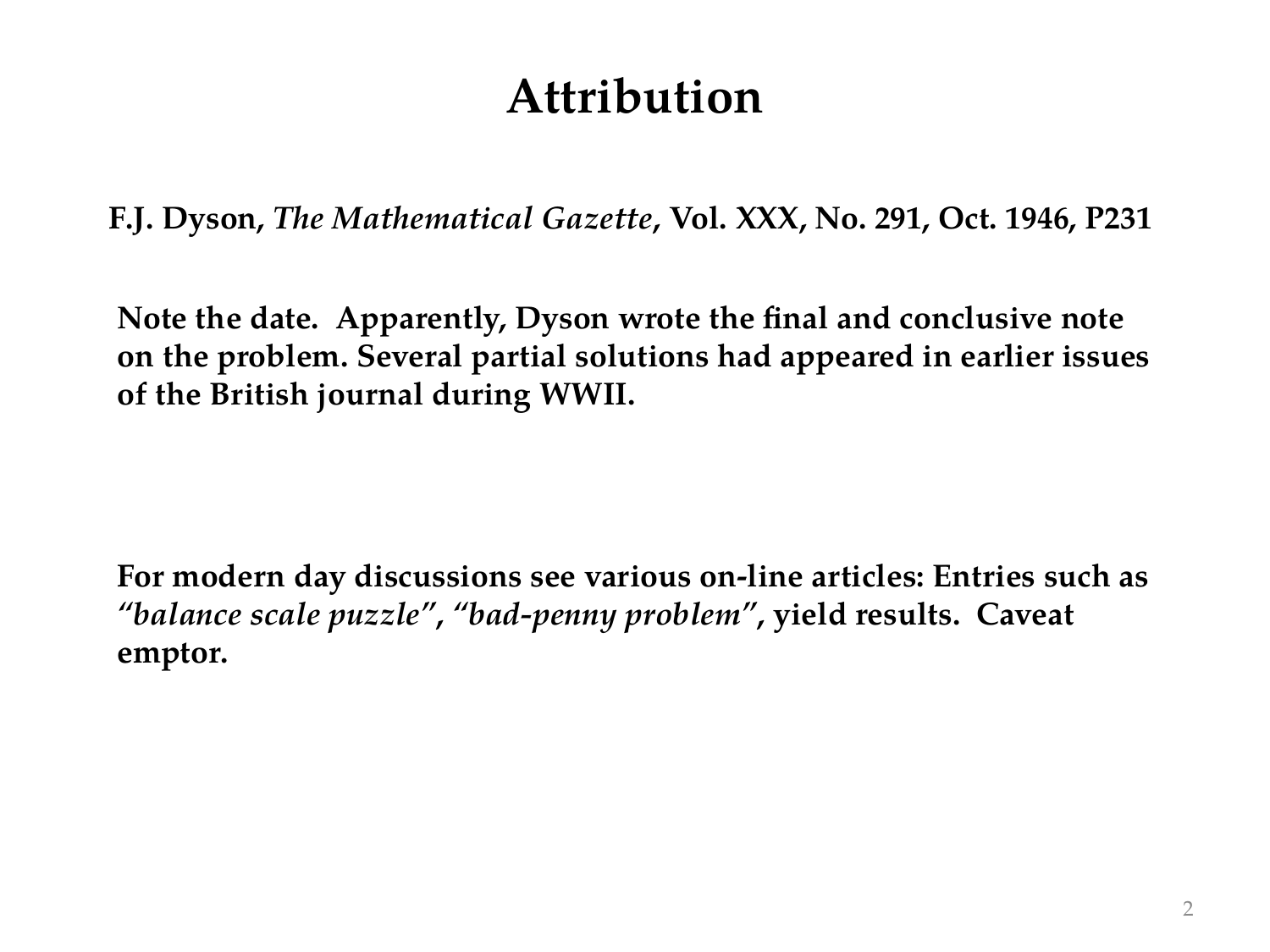

Attribution

F.J. Dyson, The Mathematical Gazette, Vol. XXX, No. 291, Oct. 1946, P231

Note the date.  Apparently, Dyson wrote the final and conclusive note on the problem. Several partial solutions had appeared in earlier issues of the British journal during WWII.
For modern day discussions see various on-line articles: Entries such as “balance scale puzzle”, “bad-penny problem”, yield results.  Caveat emptor.
2